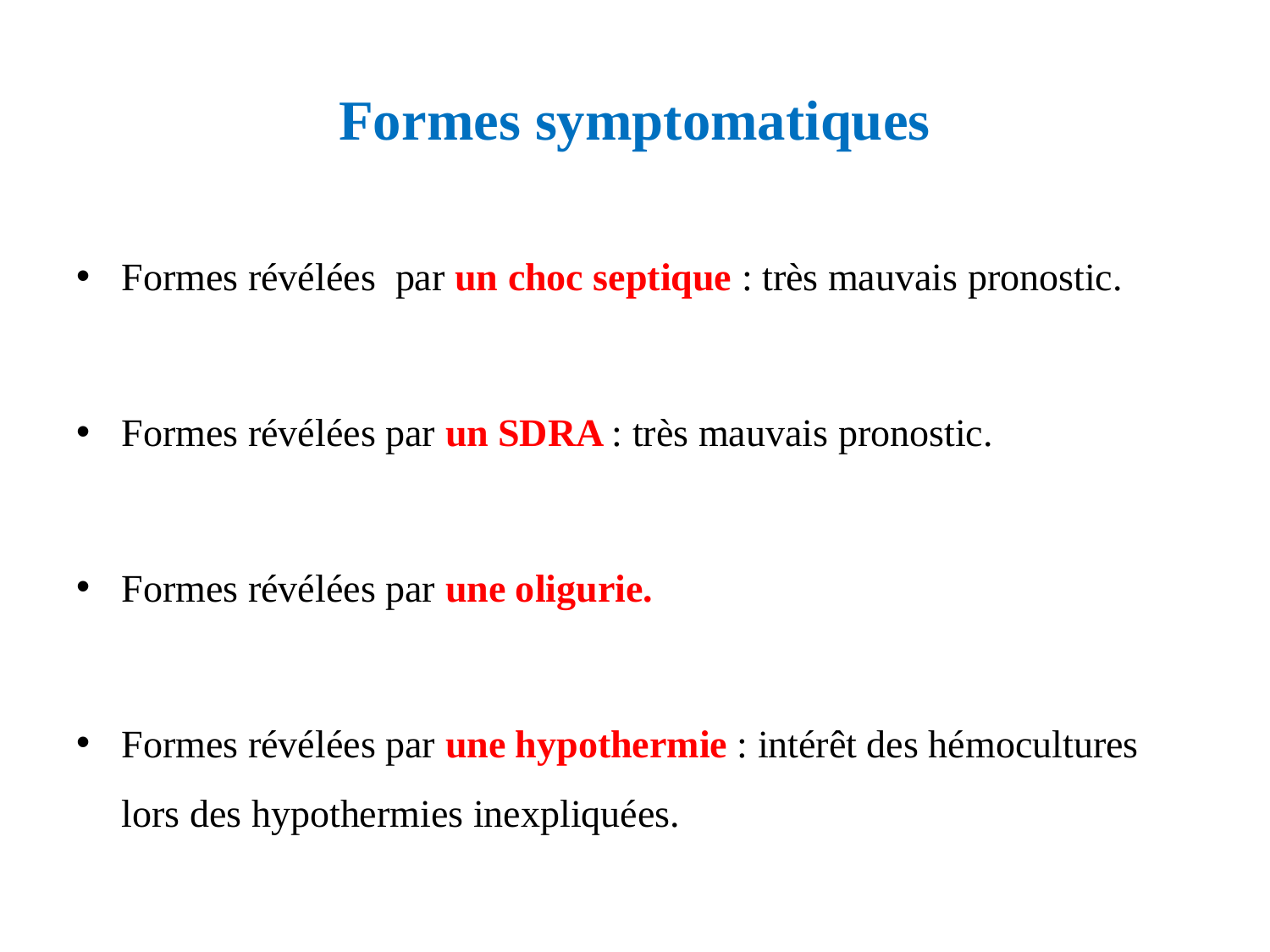

# Formes symptomatiques
Formes révélées  par un choc septique : très mauvais pronostic.

Formes révélées par un SDRA : très mauvais pronostic.

Formes révélées par une oligurie.

Formes révélées par une hypothermie : intérêt des hémocultures lors des hypothermies inexpliquées.